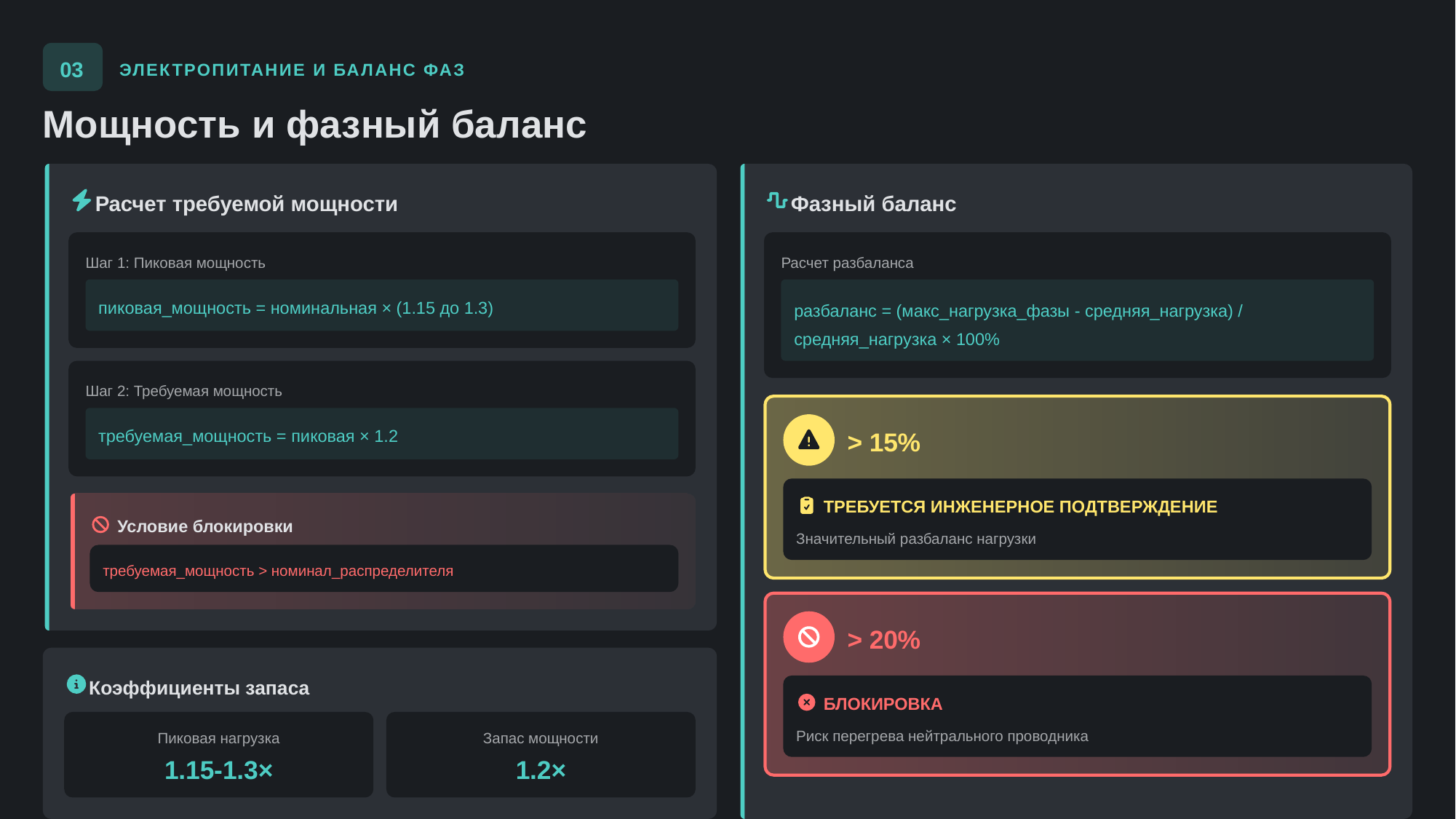

03
ЭЛЕКТРОПИТАНИЕ И БАЛАНС ФАЗ
Мощность и фазный баланс

Расчет требуемой мощности
Фазный баланс

Шаг 1: Пиковая мощность
Расчет разбаланса

пиковая_мощность = номинальная × (1.15 до 1.3)

разбаланс = (макс_нагрузка_фазы - средняя_нагрузка) / средняя_нагрузка × 100%

Шаг 2: Требуемая мощность

требуемая_мощность = пиковая × 1.2

> 15%

ТРЕБУЕТСЯ ИНЖЕНЕРНОЕ ПОДТВЕРЖДЕНИЕ

Условие блокировки

Значительный разбаланс нагрузки

требуемая_мощность > номинал_распределителя

> 20%

Коэффициенты запаса

БЛОКИРОВКА

Риск перегрева нейтрального проводника
Пиковая нагрузка
Запас мощности
1.15-1.3×
1.2×